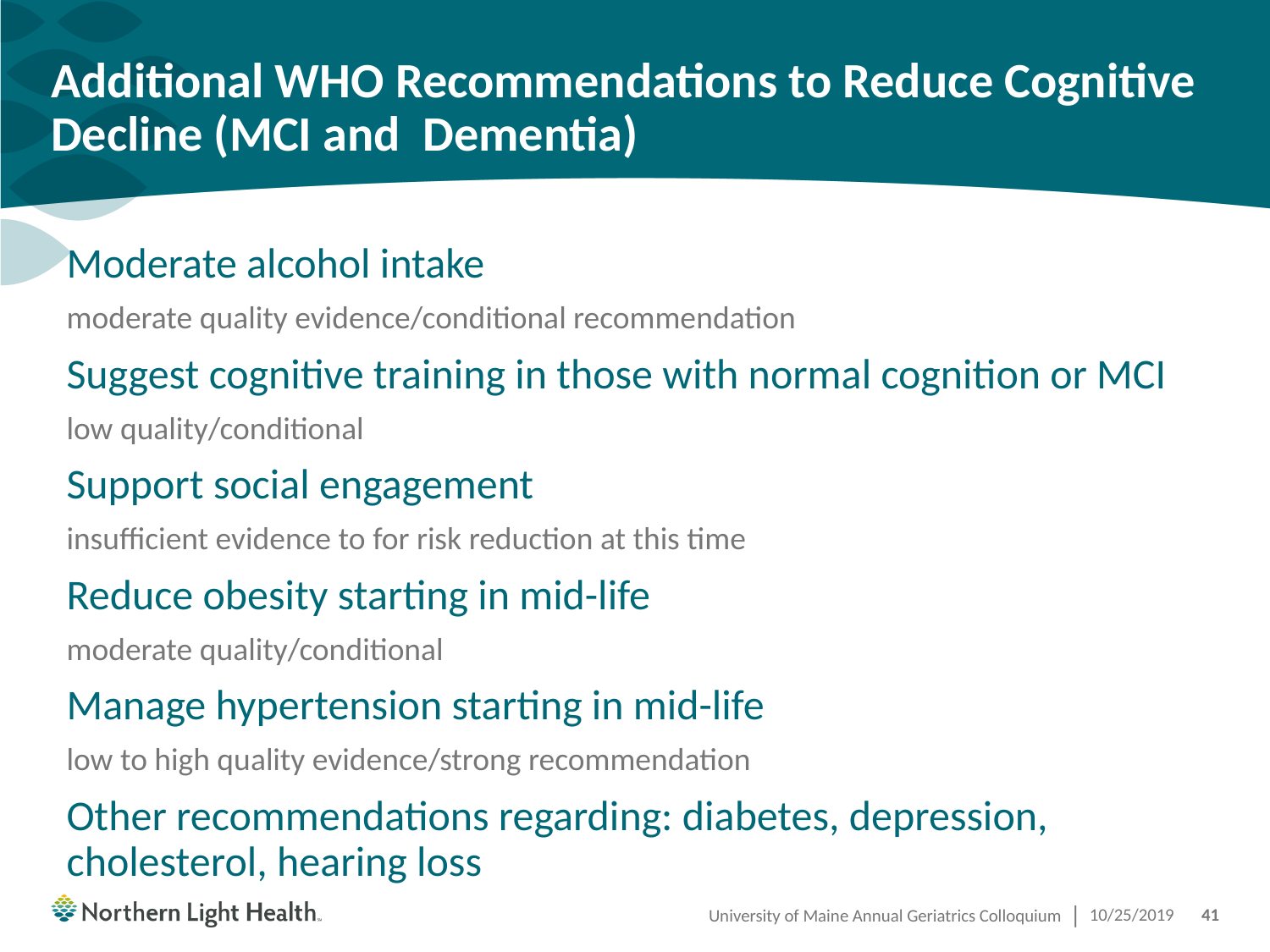

# Additional WHO Recommendations to Reduce Cognitive Decline (MCI and  Dementia)
Moderate alcohol intake
moderate quality evidence/conditional recommendation
Suggest cognitive training in those with normal cognition or MCI
low quality/conditional
Support social engagement
insufficient evidence to for risk reduction at this time
Reduce obesity starting in mid-life
moderate quality/conditional
Manage hypertension starting in mid-life
low to high quality evidence/strong recommendation
Other recommendations regarding: diabetes, depression, cholesterol, hearing loss

University of Maine Annual Geriatrics Colloquium
10/25/2019
41